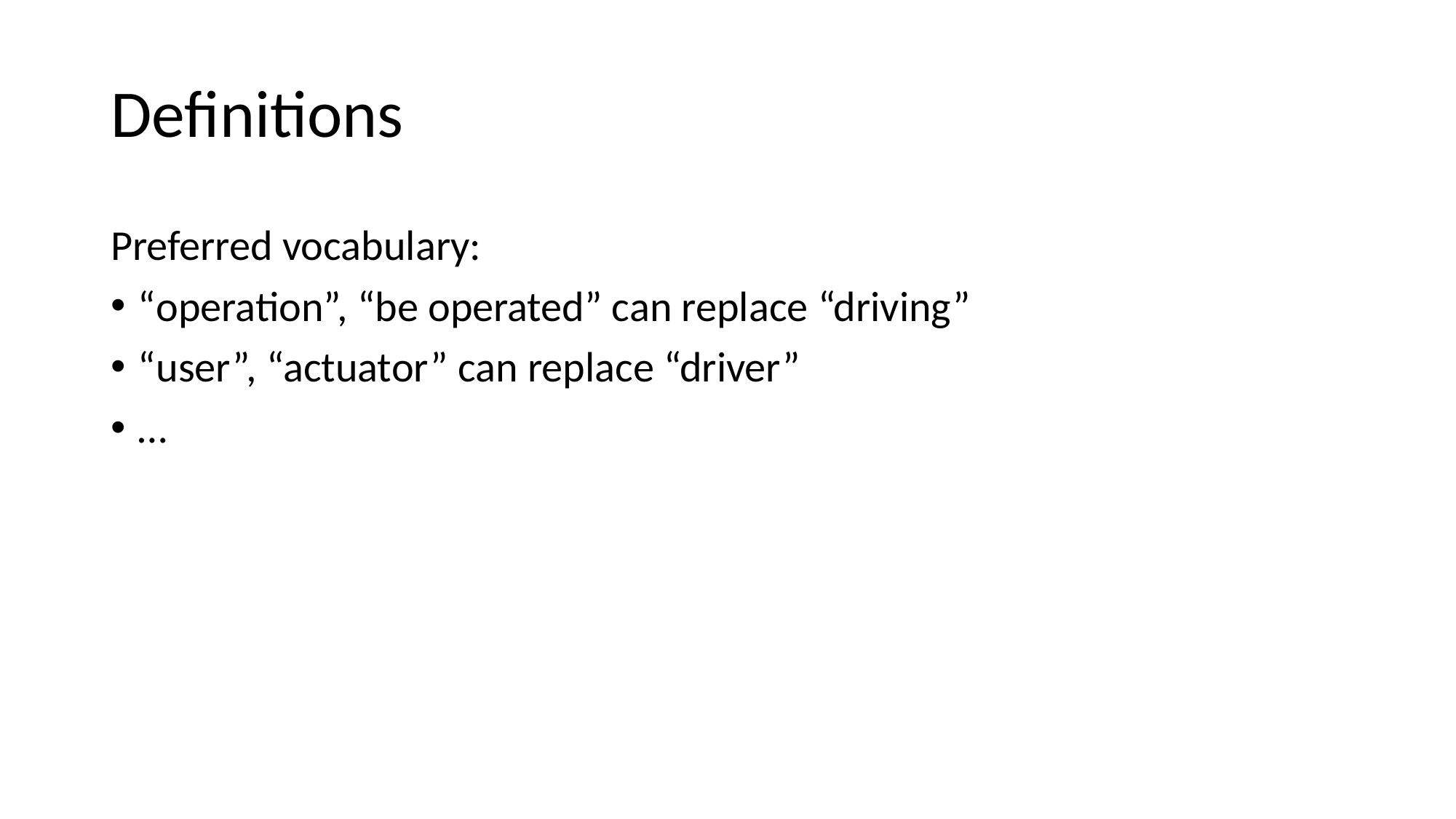

# Definitions
Preferred vocabulary:
“operation”, “be operated” can replace “driving”
“user”, “actuator” can replace “driver”
…